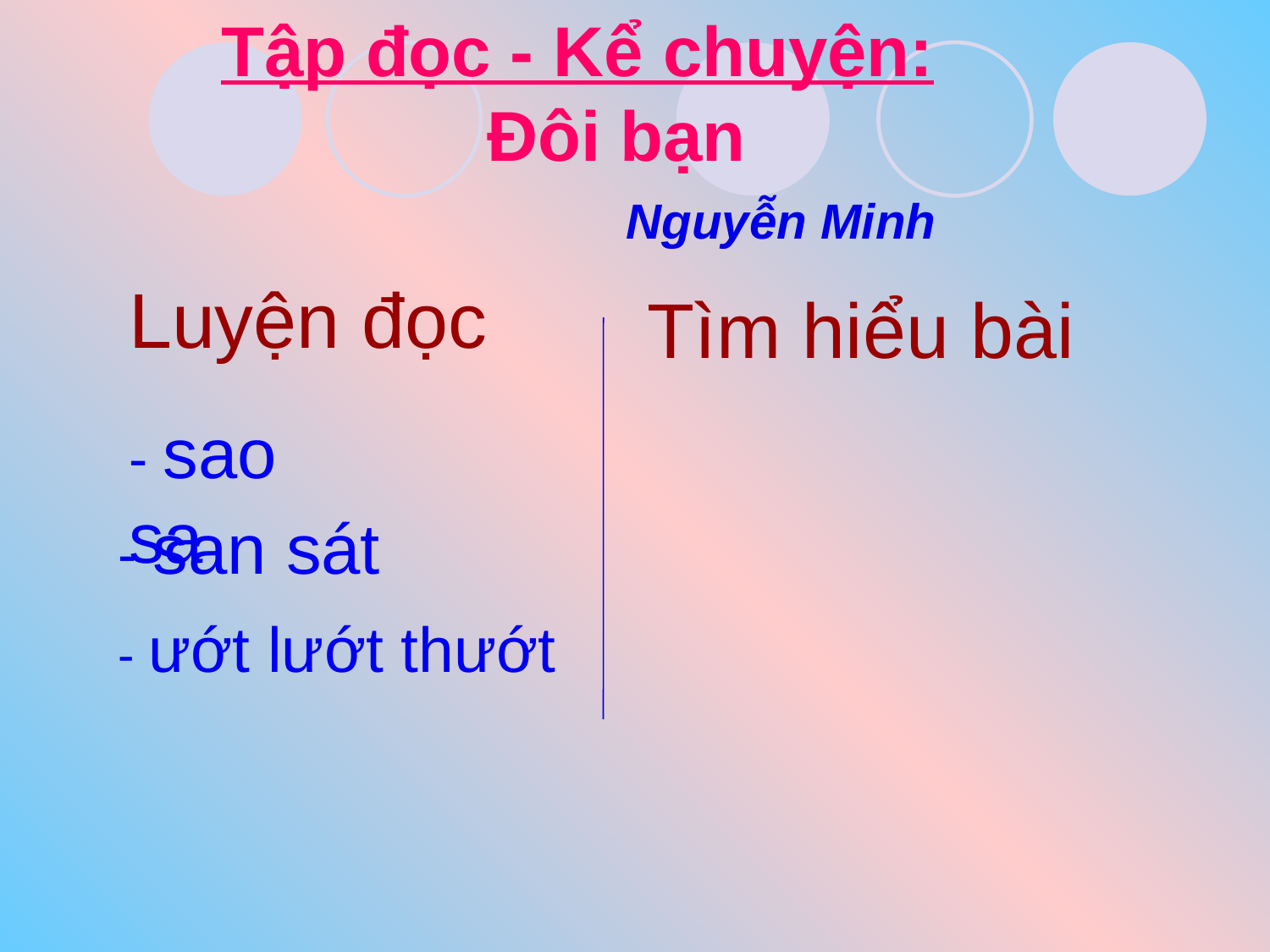

Tập đọc - Kể chuyện:     Đôi bạn
Nguyễn Minh
Luyện đọc
Tìm hiểu bài

- sao sa
- san sát
- ướt lướt thướt